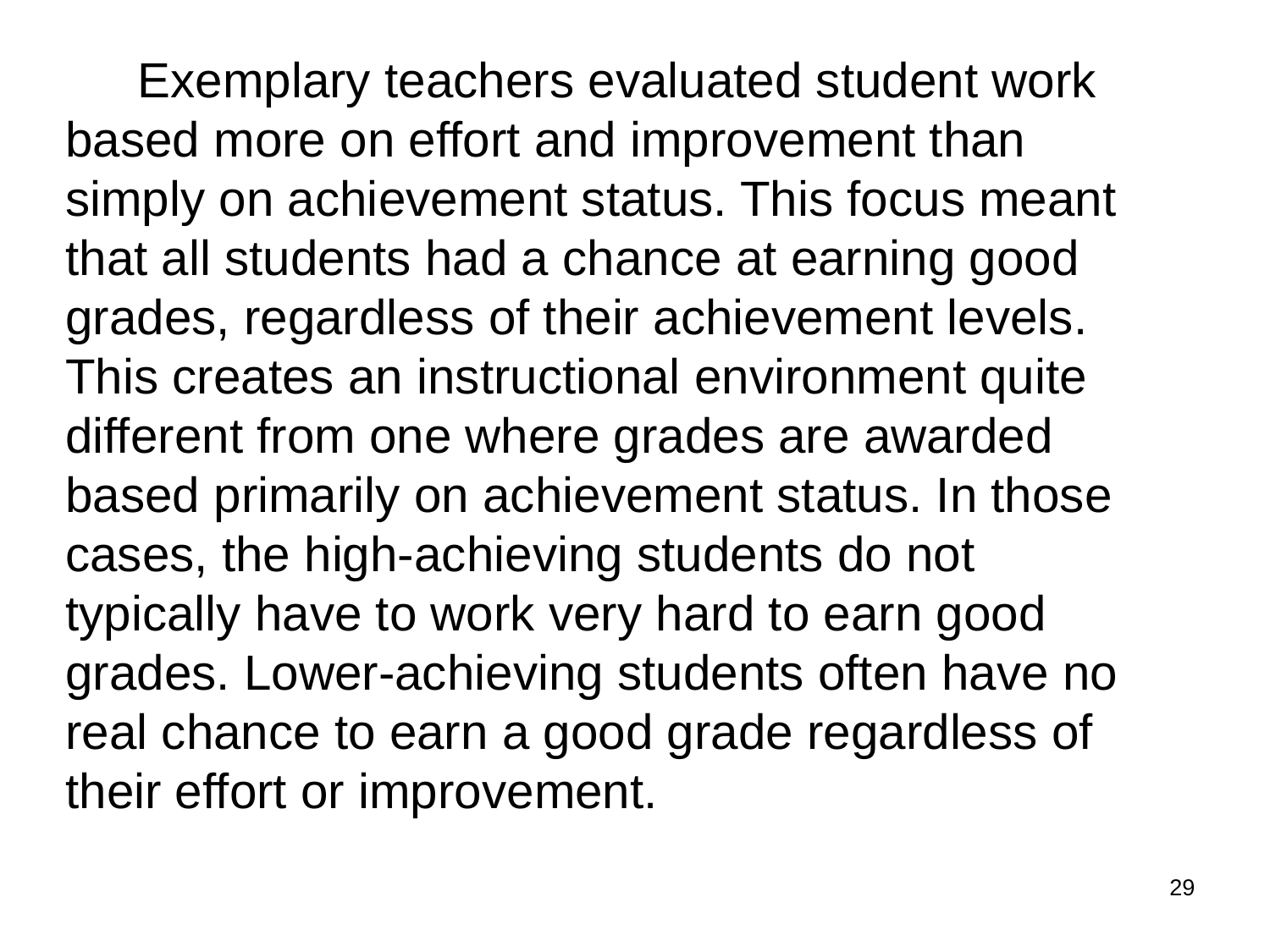

Exemplary teachers evaluated student work based more on effort and improvement than simply on achievement status. This focus meant that all students had a chance at earning good grades, regardless of their achievement levels. This creates an instructional environment quite different from one where grades are awarded based primarily on achievement status. In those cases, the high-achieving students do not typically have to work very hard to earn good grades. Lower-achieving students often have no real chance to earn a good grade regardless of their effort or improvement.
29